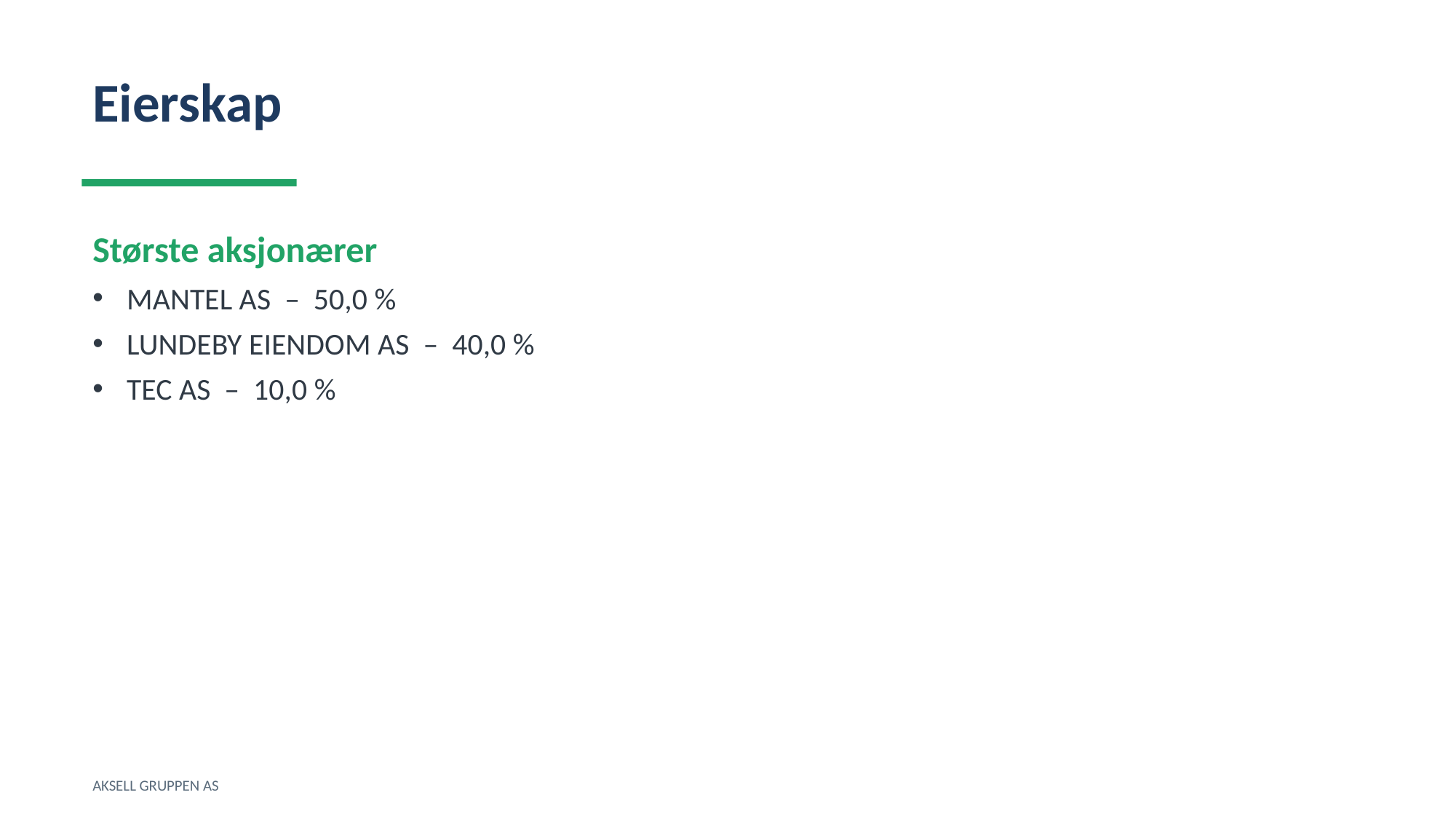

Eierskap

Største aksjonærer
MANTEL AS  –  50,0 %
LUNDEBY EIENDOM AS  –  40,0 %
TEC AS  –  10,0 %
AKSELL GRUPPEN AS